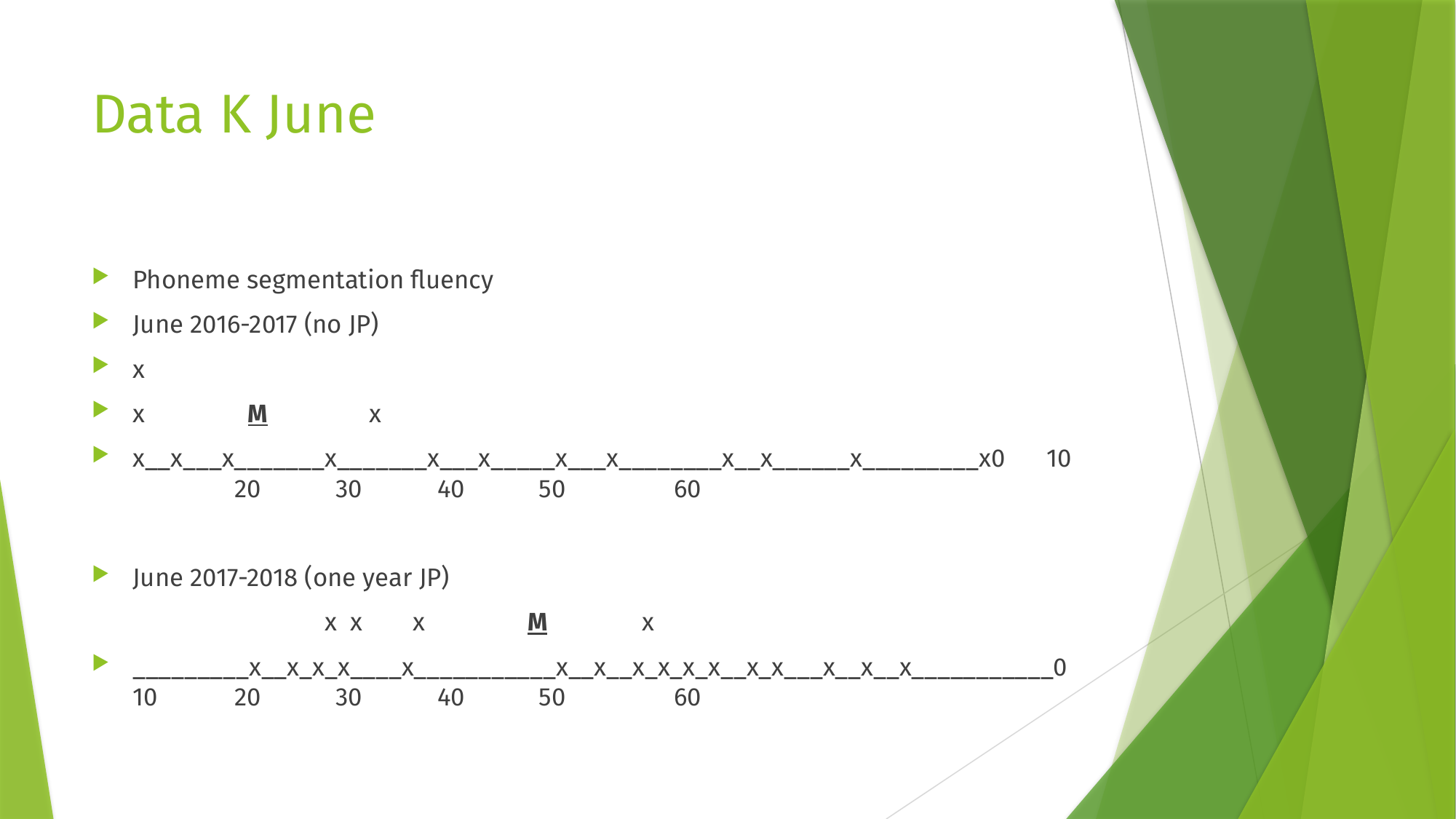

# Data K June
Phoneme segmentation fluency
June 2016-2017 (no JP)
x
x						  M					     x
x__x___x_______x_______x___x_____x___x________x__x______x_________x0			10			20			30			40			50	     60

June 2017-2018 (one year JP)
   x  x	x				  M		    x
_________x__x_x_x____x___________x__x__x_x_x_x__x_x___x__x__x___________0			10			20			30			40			50	     60